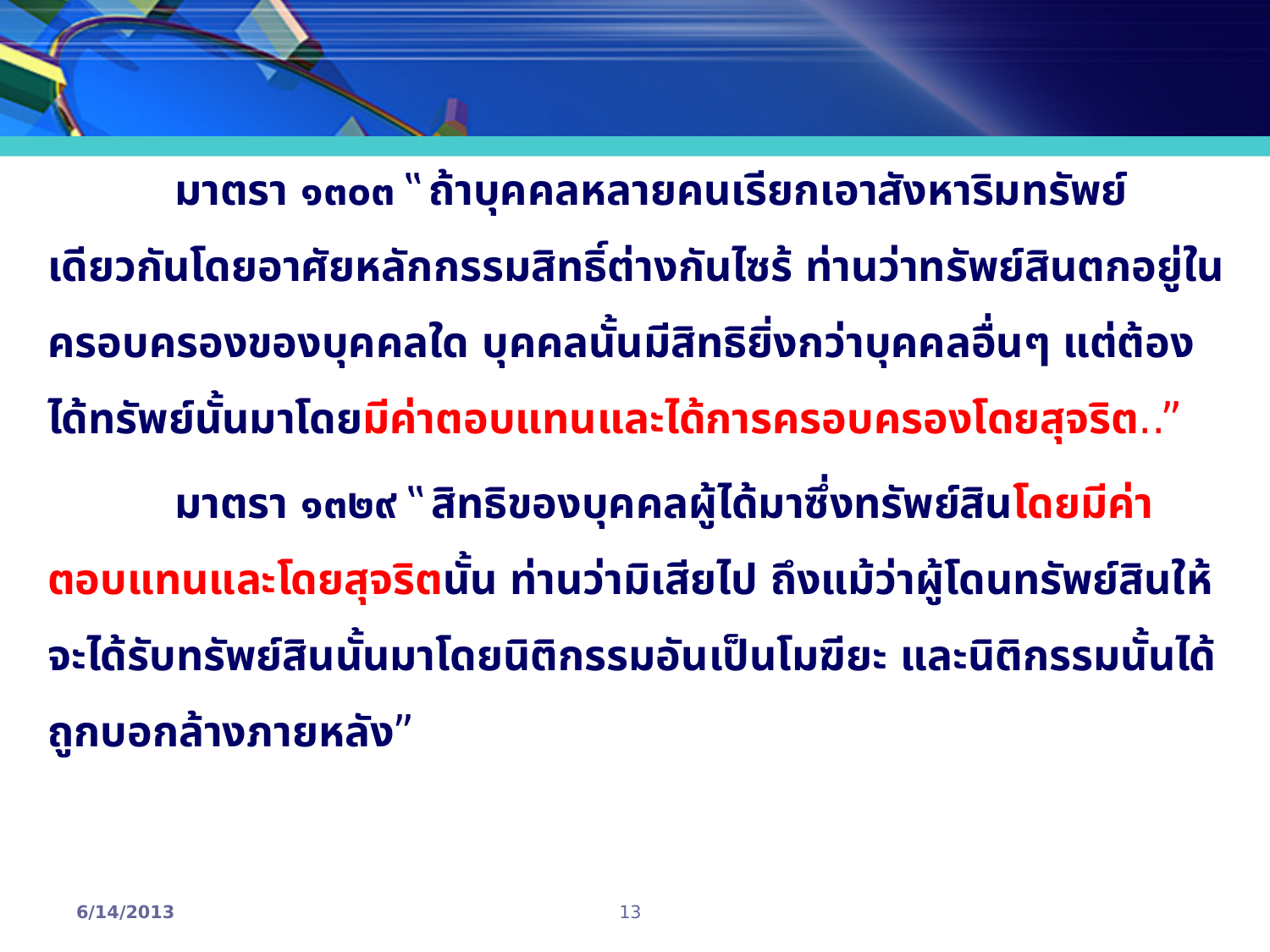

มาตรา ๑๓๐๓ “ถ้าบุคคลหลายคนเรียกเอาสังหาริมทรัพย์เดียวกันโดยอาศัยหลักกรรมสิทธิ์ต่างกันไซร้ ท่านว่าทรัพย์สินตกอยู่ในครอบครองของบุคคลใด บุคคลนั้นมีสิทธิยิ่งกว่าบุคคลอื่นๆ แต่ต้องได้ทรัพย์นั้นมาโดยมีค่าตอบแทนและได้การครอบครองโดยสุจริต..”
	มาตรา ๑๓๒๙ “สิทธิของบุคคลผู้ได้มาซึ่งทรัพย์สินโดยมีค่าตอบแทนและโดยสุจริตนั้น ท่านว่ามิเสียไป ถึงแม้ว่าผู้โดนทรัพย์สินให้จะได้รับทรัพย์สินนั้นมาโดยนิติกรรมอันเป็นโมฆียะ และนิติกรรมนั้นได้ถูกบอกล้างภายหลัง”
13
6/14/2013